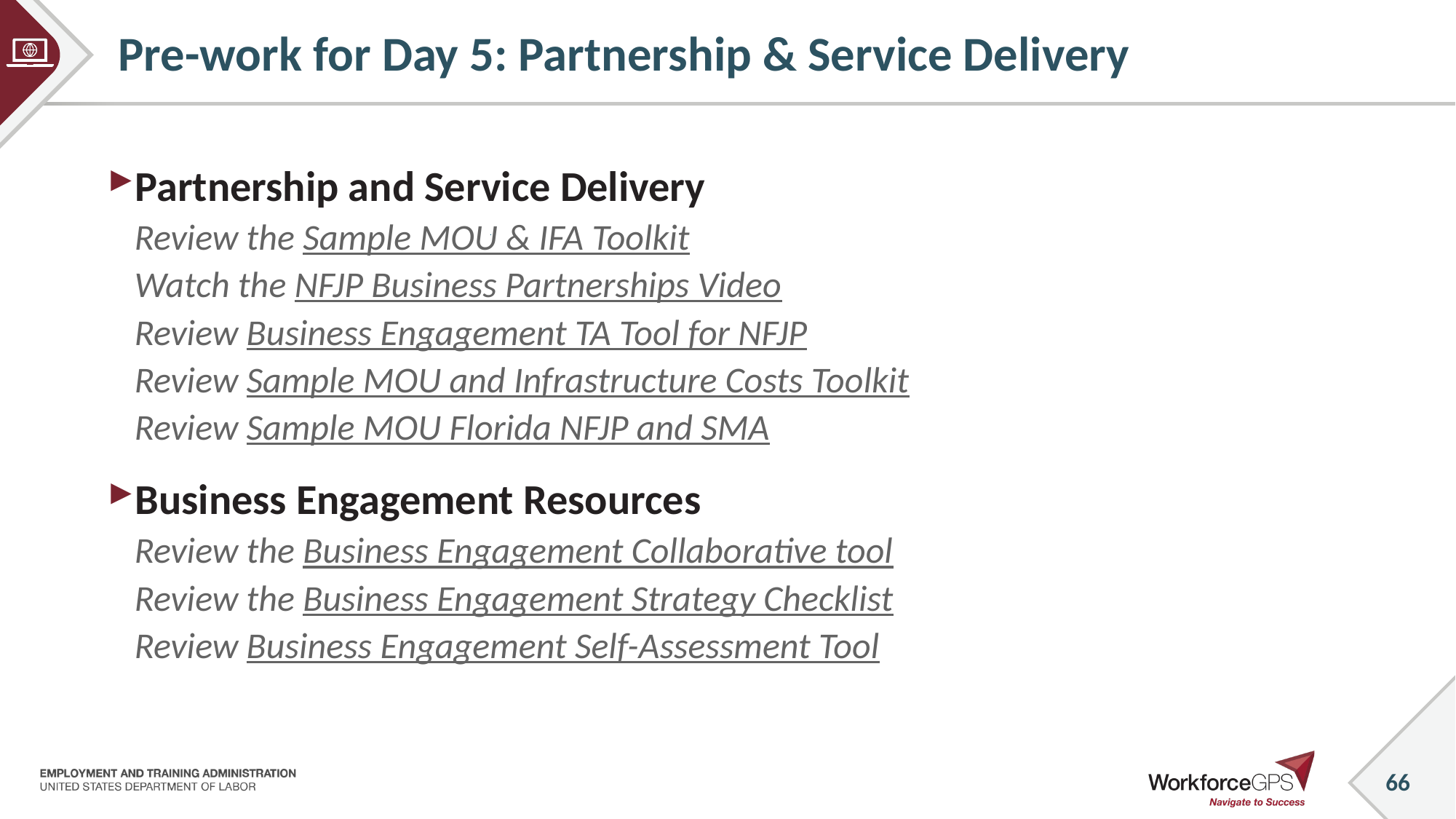

# Pre-work for Day 5: Partnership & Service Delivery
Partnership and Service Delivery
Review the Sample MOU & IFA Toolkit
Watch the NFJP Business Partnerships Video
Review Business Engagement TA Tool for NFJP
Review Sample MOU and Infrastructure Costs Toolkit
Review Sample MOU Florida NFJP and SMA
Business Engagement Resources
Review the Business Engagement Collaborative tool
Review the Business Engagement Strategy Checklist
Review Business Engagement Self-Assessment Tool
_
_
_
_
_
_
_
_
66